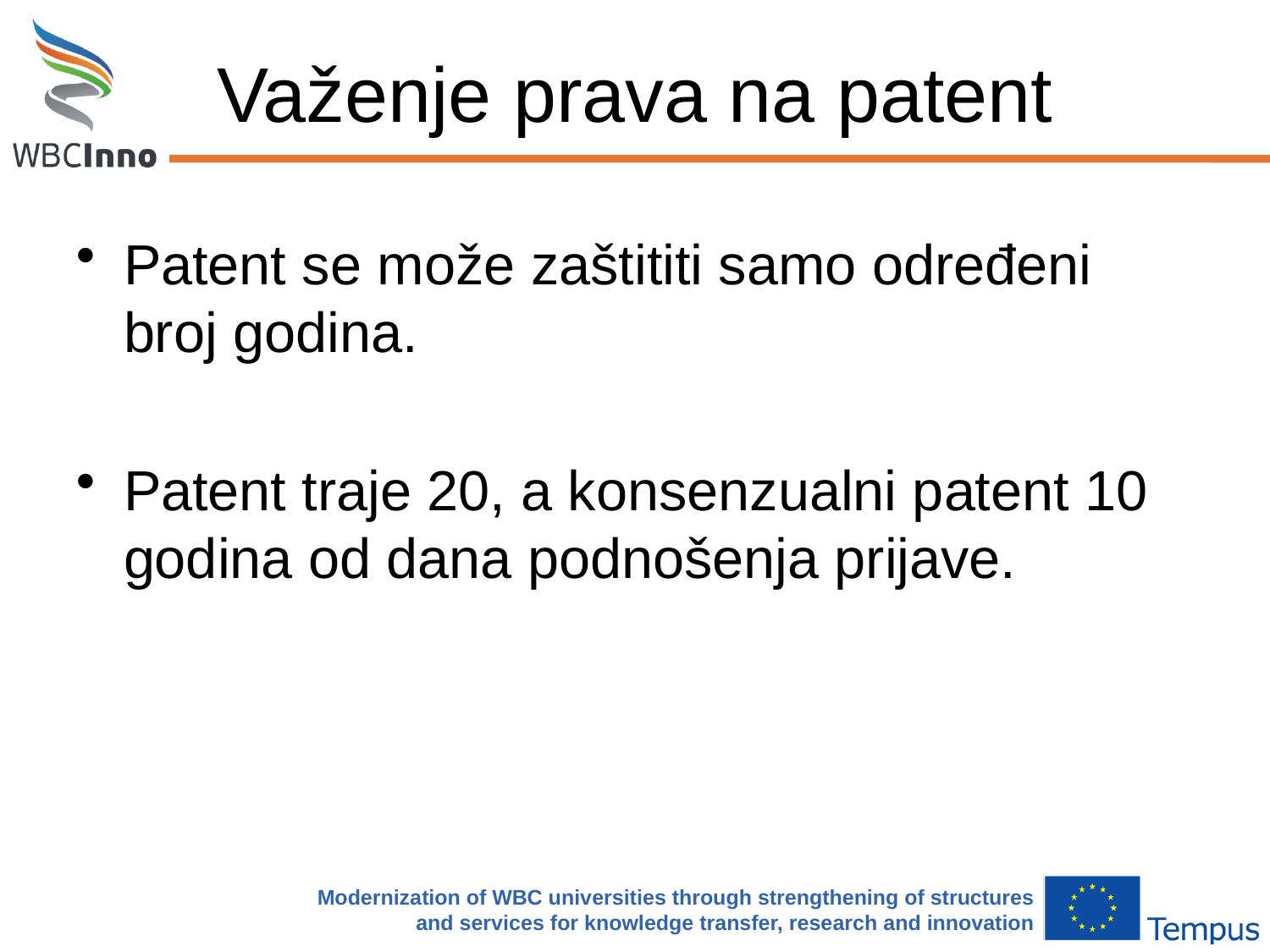

# Važenje prava na patent
Patent se može zaštititi samo određeni broj godina.

Patent traje 20, a konsenzualni patent 10 godina od dana podnošenja prijave.